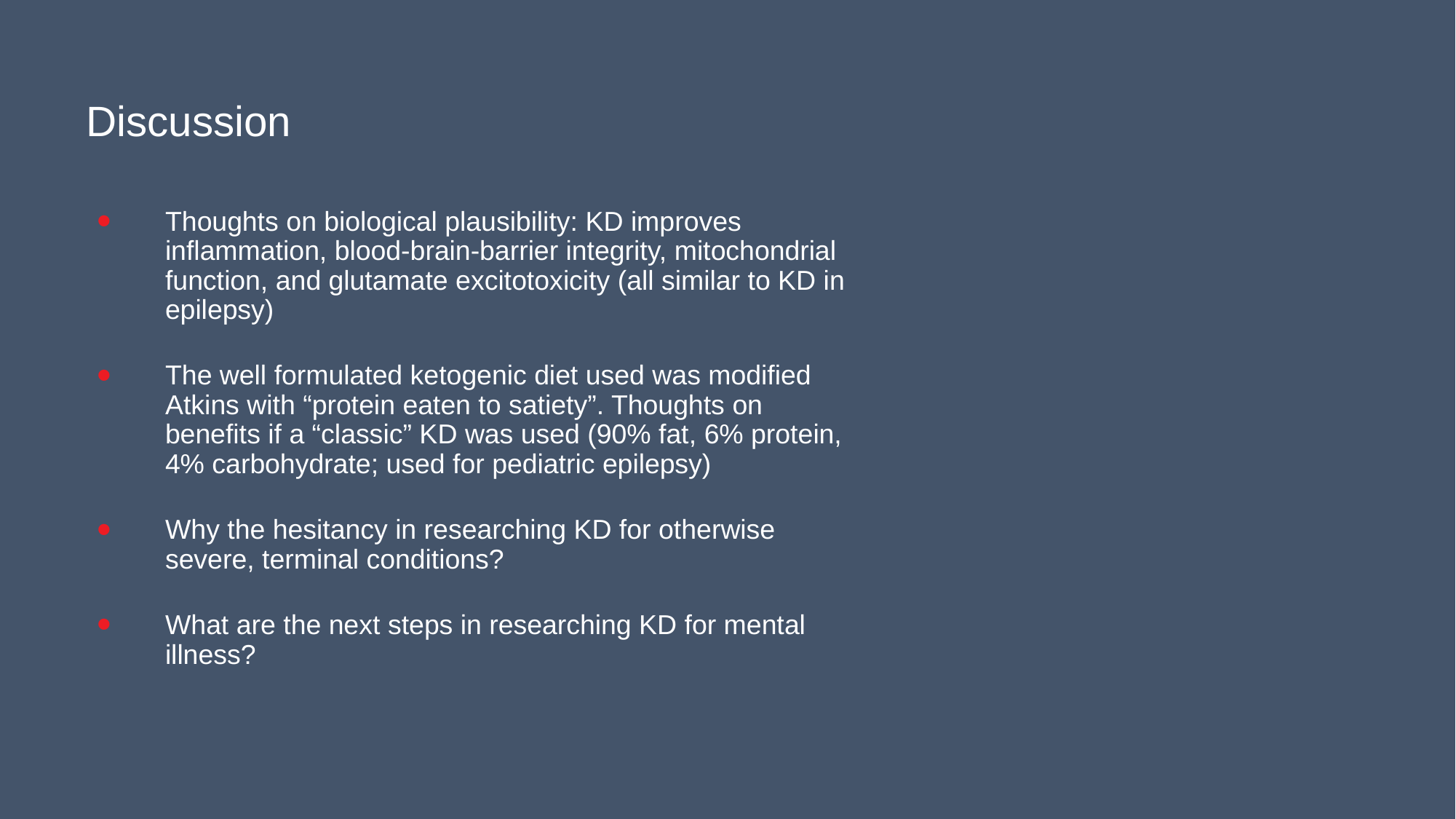

#
Discussion
Thoughts on biological plausibility: KD improves inflammation, blood-brain-barrier integrity, mitochondrial function, and glutamate excitotoxicity (all similar to KD in epilepsy)
The well formulated ketogenic diet used was modified Atkins with “protein eaten to satiety”. Thoughts on benefits if a “classic” KD was used (90% fat, 6% protein, 4% carbohydrate; used for pediatric epilepsy)
Why the hesitancy in researching KD for otherwise severe, terminal conditions?
What are the next steps in researching KD for mental illness?